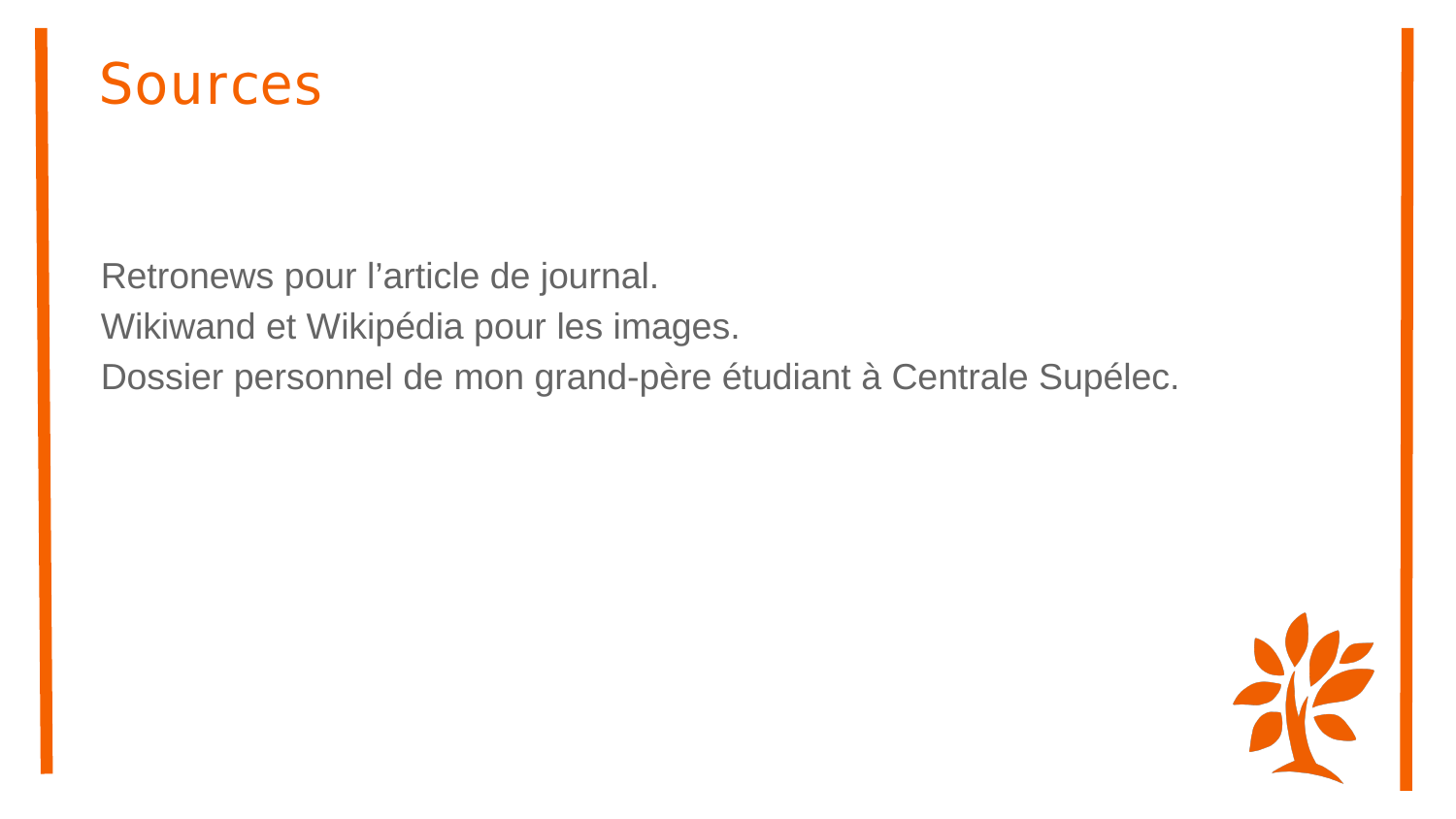

# Sources

Retronews pour l’article de journal.
Wikiwand et Wikipédia pour les images.
Dossier personnel de mon grand-père étudiant à Centrale Supélec.